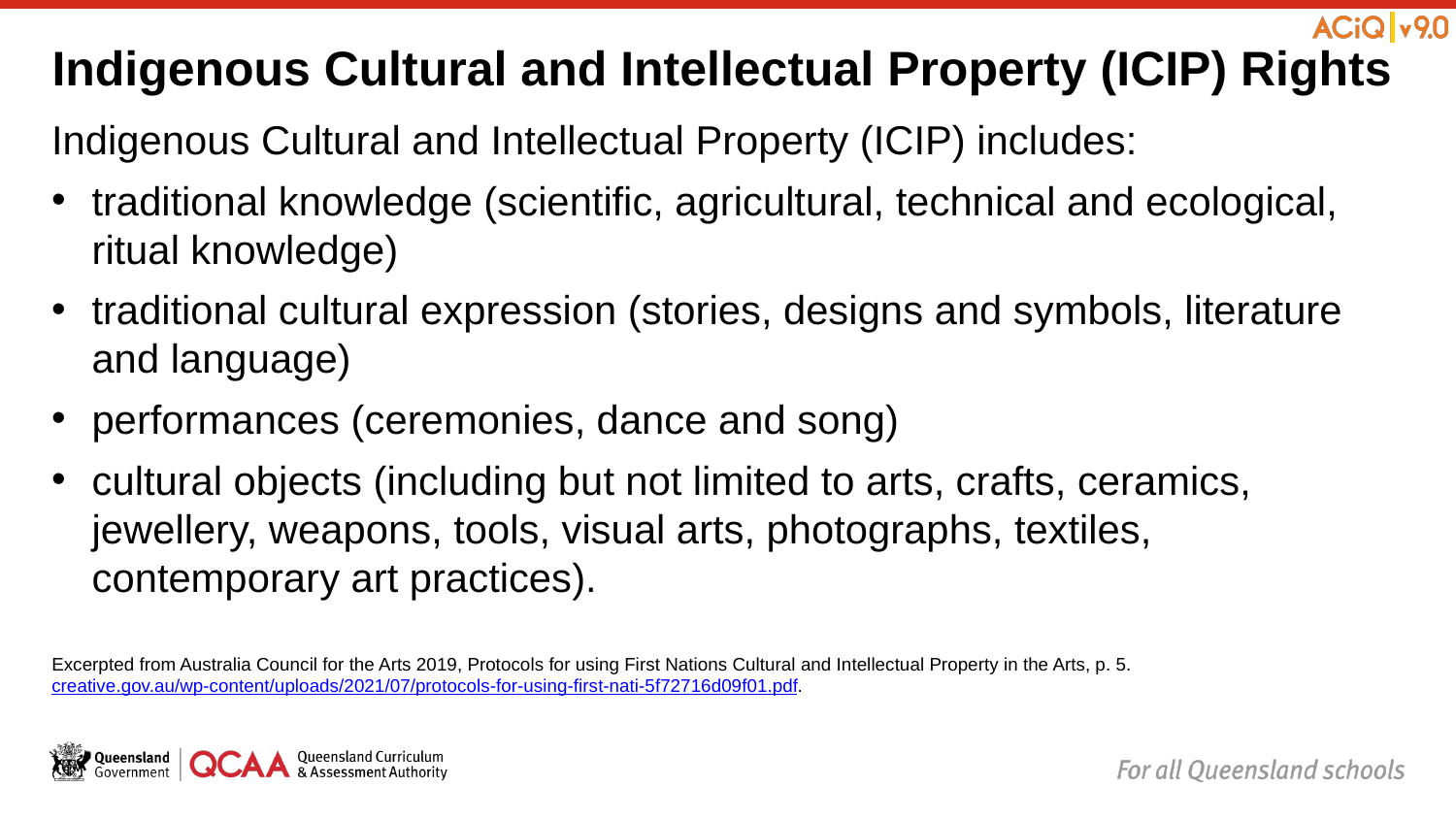

# Indigenous Cultural and Intellectual Property (ICIP) Rights
Indigenous Cultural and Intellectual Property (ICIP) includes:
traditional knowledge (scientific, agricultural, technical and ecological, ritual knowledge)
traditional cultural expression (stories, designs and symbols, literature and language)
performances (ceremonies, dance and song)
cultural objects (including but not limited to arts, crafts, ceramics, jewellery, weapons, tools, visual arts, photographs, textiles, contemporary art practices).

Excerpted from Australia Council for the Arts 2019, Protocols for using First Nations Cultural and Intellectual Property in the Arts, p. 5. creative.gov.au/wp-content/uploads/2021/07/protocols-for-using-first-nati-5f72716d09f01.pdf.